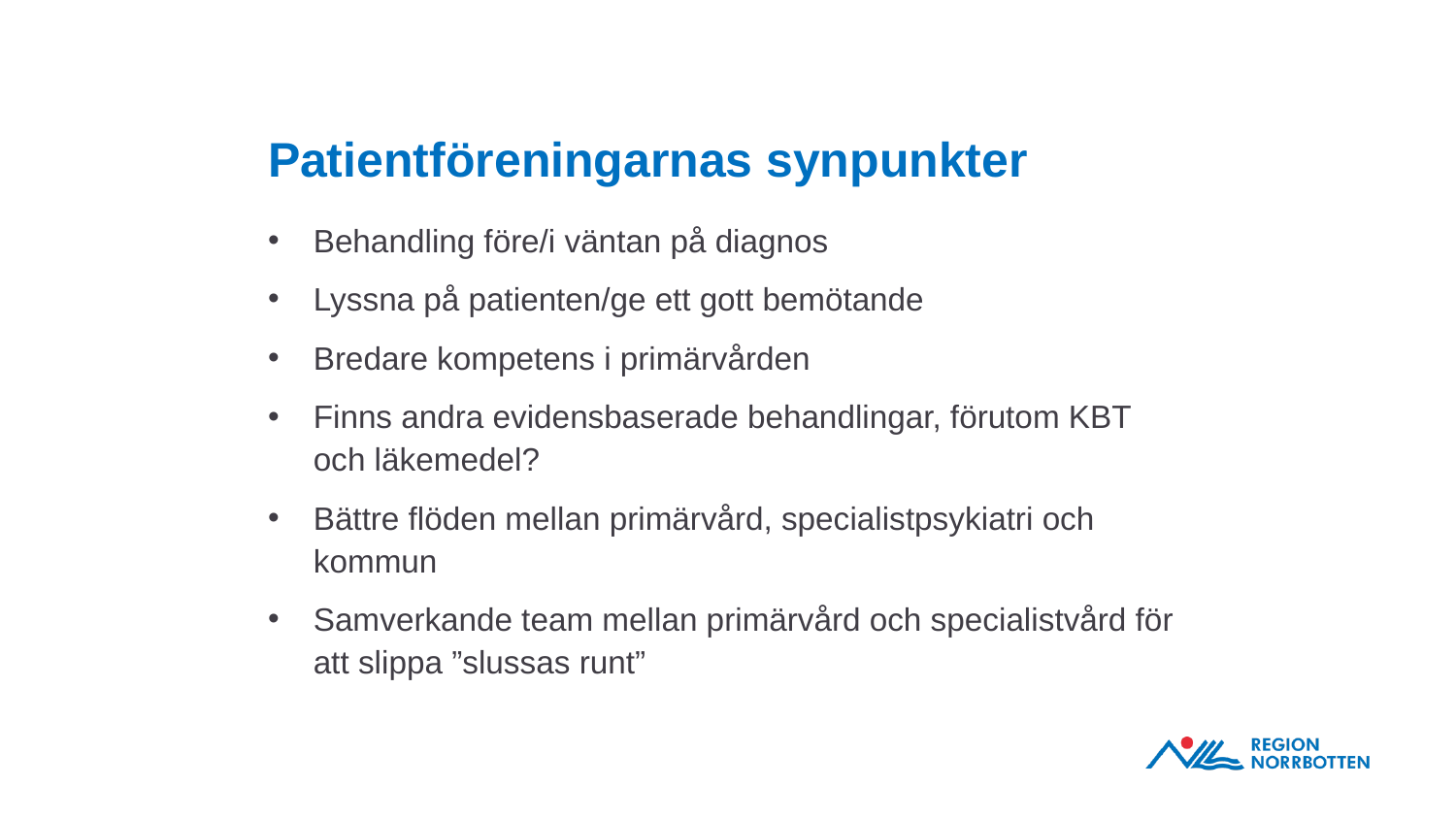

# Patientföreningarnas synpunkter
Behandling före/i väntan på diagnos
Lyssna på patienten/ge ett gott bemötande
Bredare kompetens i primärvården
Finns andra evidensbaserade behandlingar, förutom KBT och läkemedel?
Bättre flöden mellan primärvård, specialistpsykiatri och kommun
Samverkande team mellan primärvård och specialistvård för att slippa ”slussas runt”